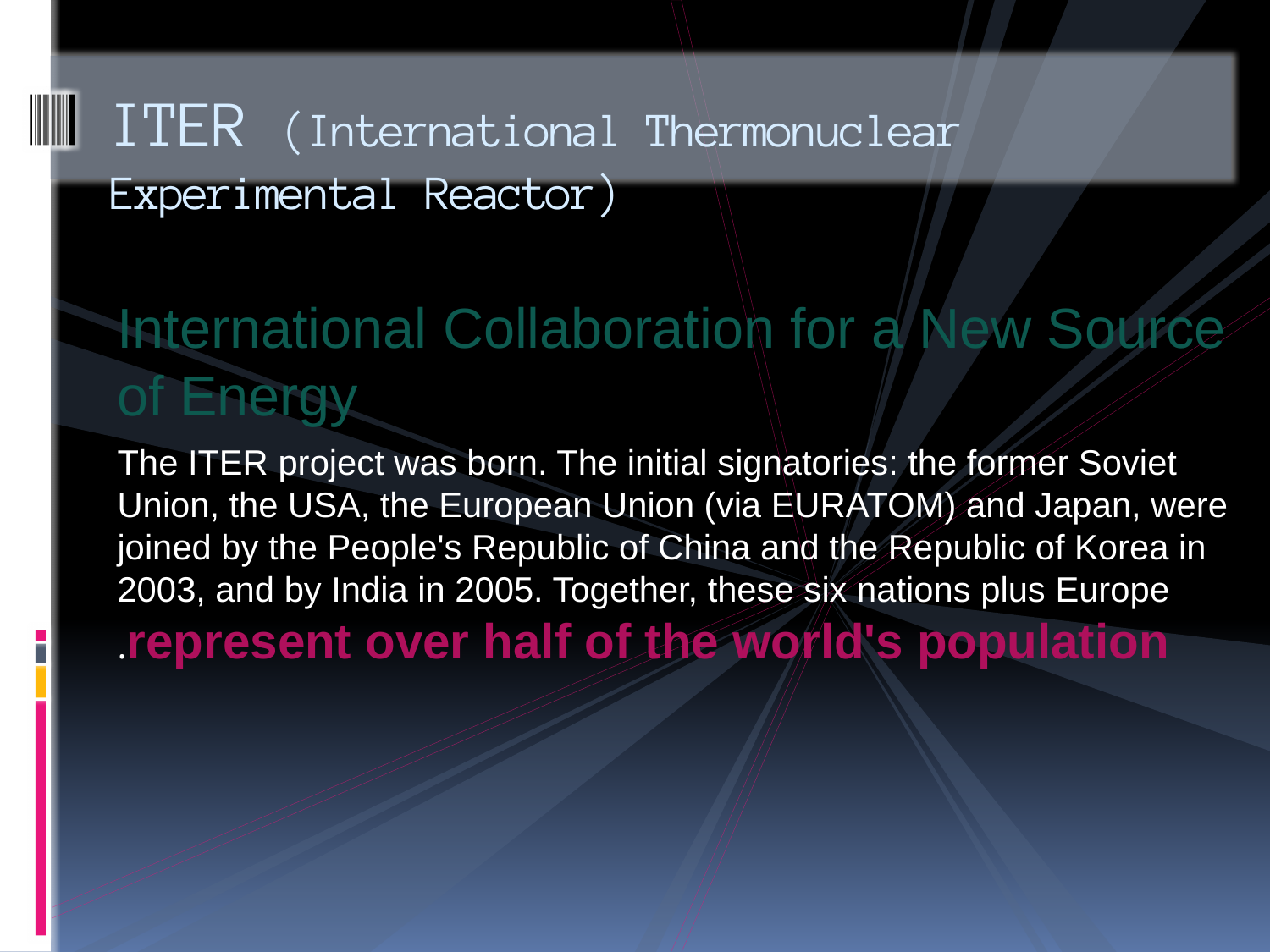

# ITER (International Thermonuclear Experimental Reactor)
International Collaboration for a New Source of Energy
The ITER project was born. The initial signatories: the former Soviet Union, the USA, the European Union (via EURATOM) and Japan, were joined by the People's Republic of China and the Republic of Korea in 2003, and by India in 2005. Together, these six nations plus Europe represent over half of the world's population.